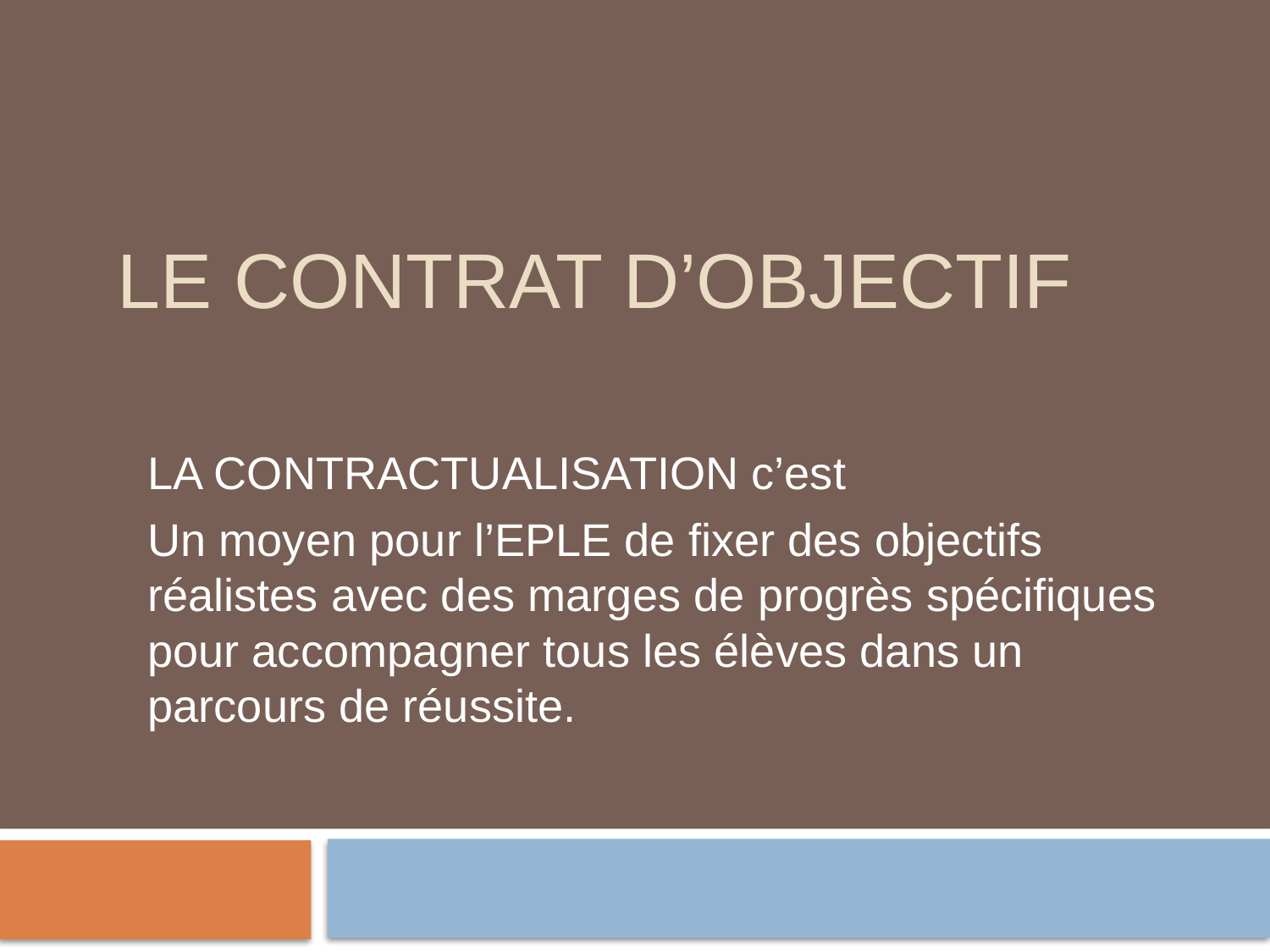

# LE CONTRAT D’OBJECTIF
LA CONTRACTUALISATION c’est
Un moyen pour l’EPLE de fixer des objectifs réalistes avec des marges de progrès spécifiques pour accompagner tous les élèves dans un parcours de réussite.